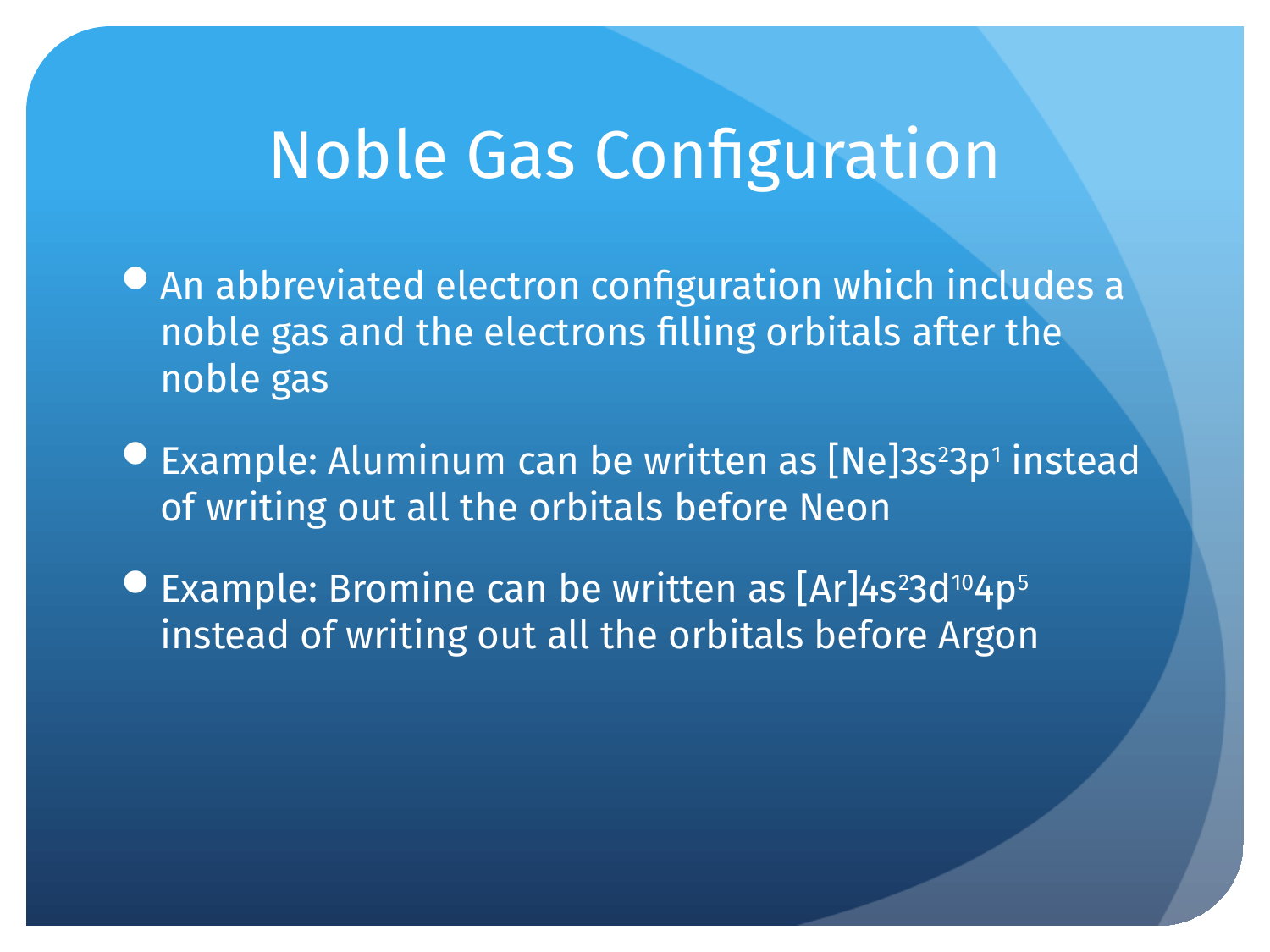

# Noble Gas Configuration
An abbreviated electron configuration which includes a noble gas and the electrons filling orbitals after the noble gas
Example: Aluminum can be written as [Ne]3s23p1 instead of writing out all the orbitals before Neon
Example: Bromine can be written as [Ar]4s23d104p5 instead of writing out all the orbitals before Argon